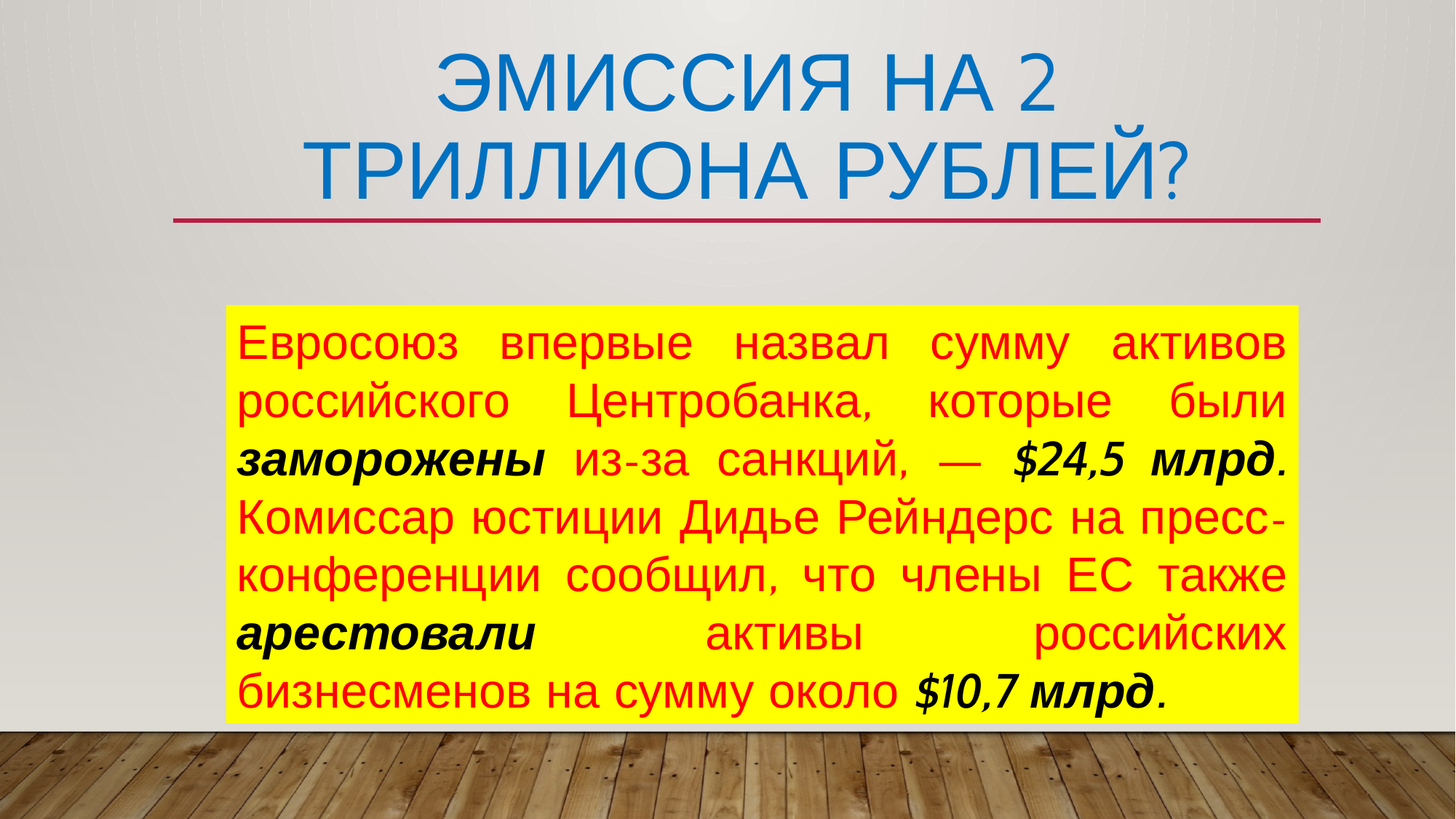

# Эмиссия на 2 триллиона рублей?
Евросоюз впервые назвал сумму активов российского Центробанка, которые были заморожены из-за санкций, — $24,5 млрд. Комиссар юстиции Дидье Рейндерс на пресс-конференции сообщил, что члены ЕС также арестовали активы российских бизнесменов на сумму около $10,7 млрд.